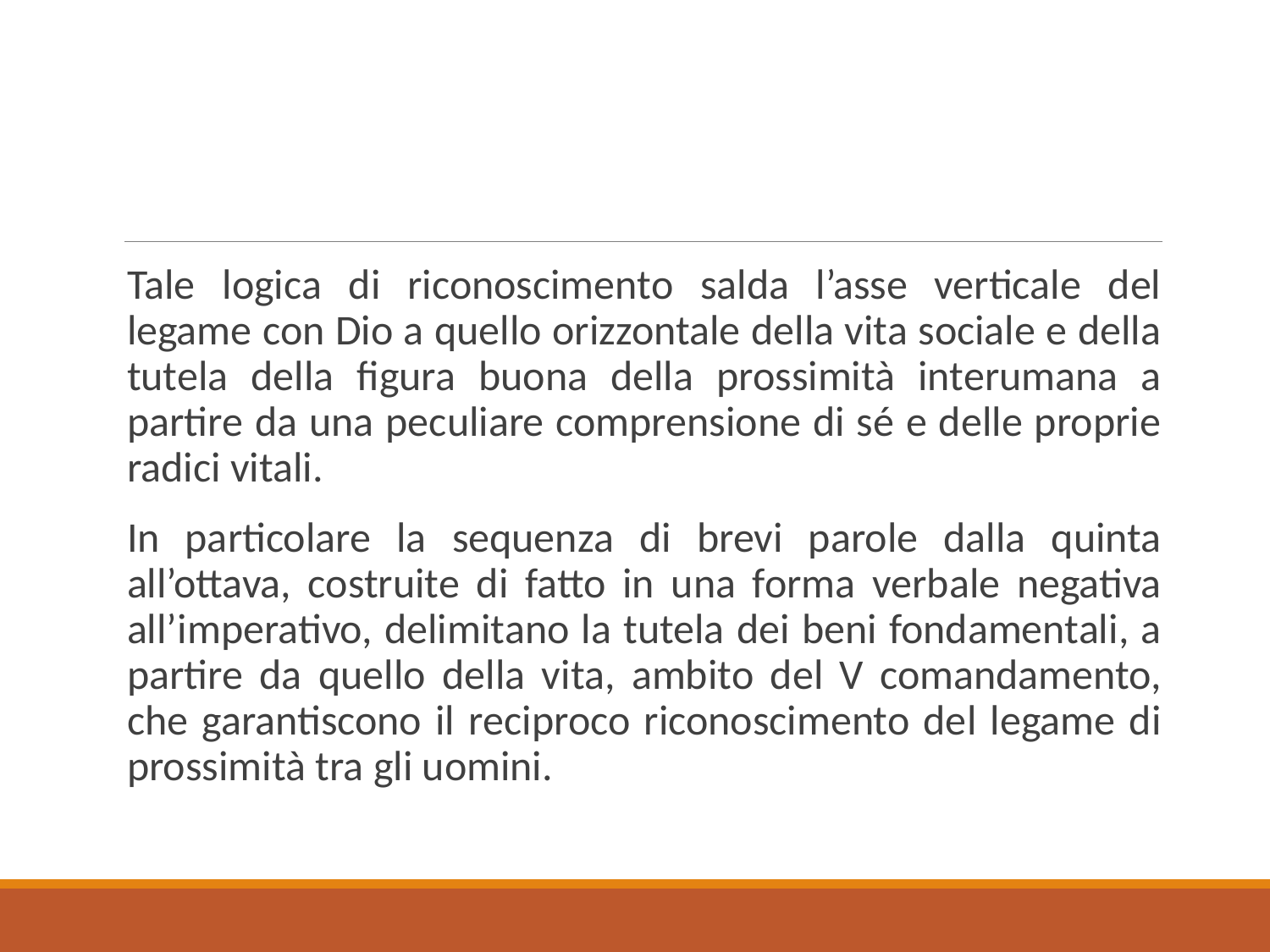

Tale logica di riconoscimento salda l’asse verticale del legame con Dio a quello orizzontale della vita sociale e della tutela della figura buona della prossimità interumana a partire da una peculiare comprensione di sé e delle proprie radici vitali.
In particolare la sequenza di brevi parole dalla quinta all’ottava, costruite di fatto in una forma verbale negativa all’imperativo, delimitano la tutela dei beni fondamentali, a partire da quello della vita, ambito del V comandamento, che garantiscono il reciproco riconoscimento del legame di prossimità tra gli uomini.